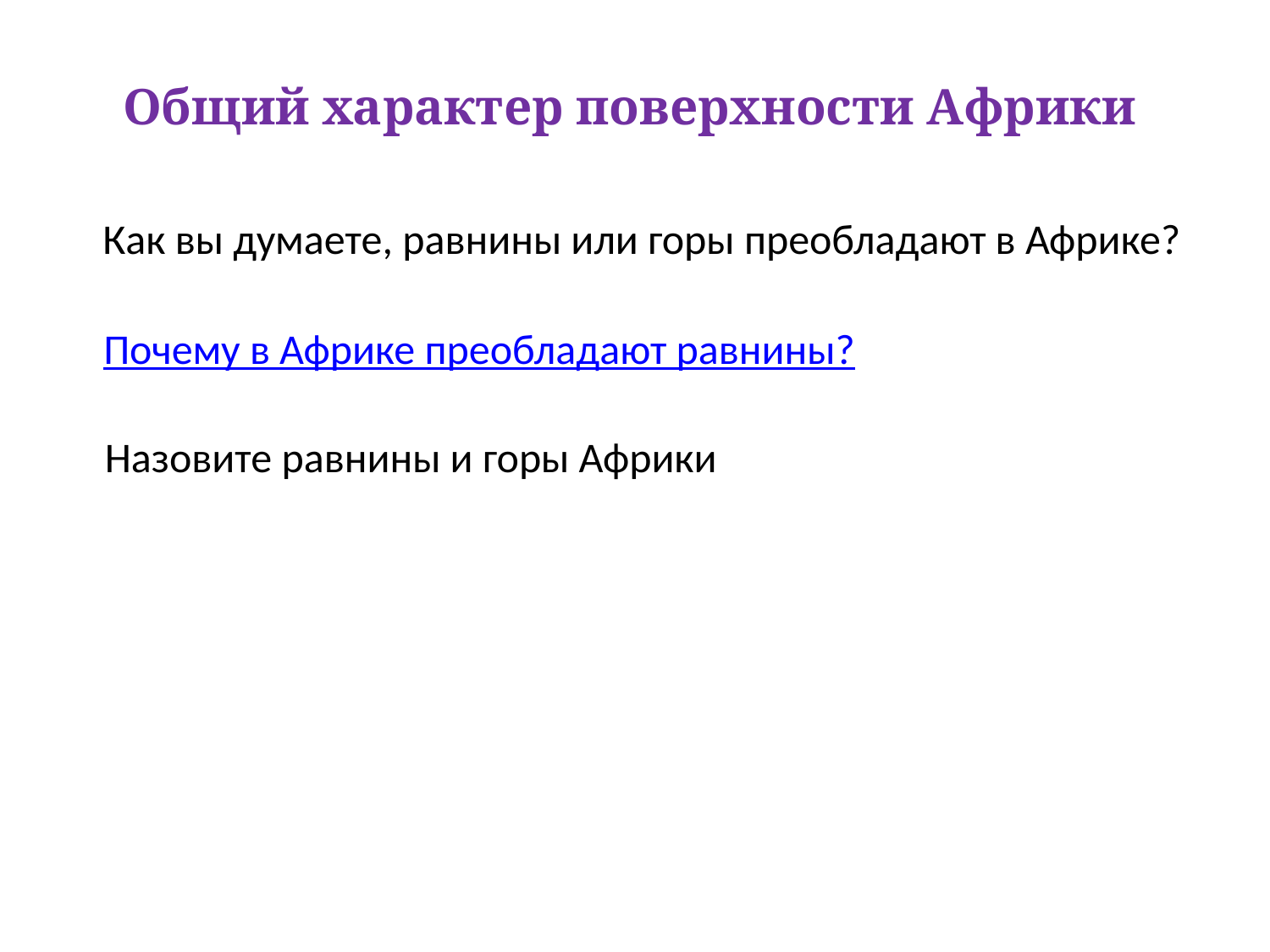

# Общий характер поверхности Африки
Как вы думаете, равнины или горы преобладают в Африке?
Почему в Африке преобладают равнины?
Назовите равнины и горы Африки